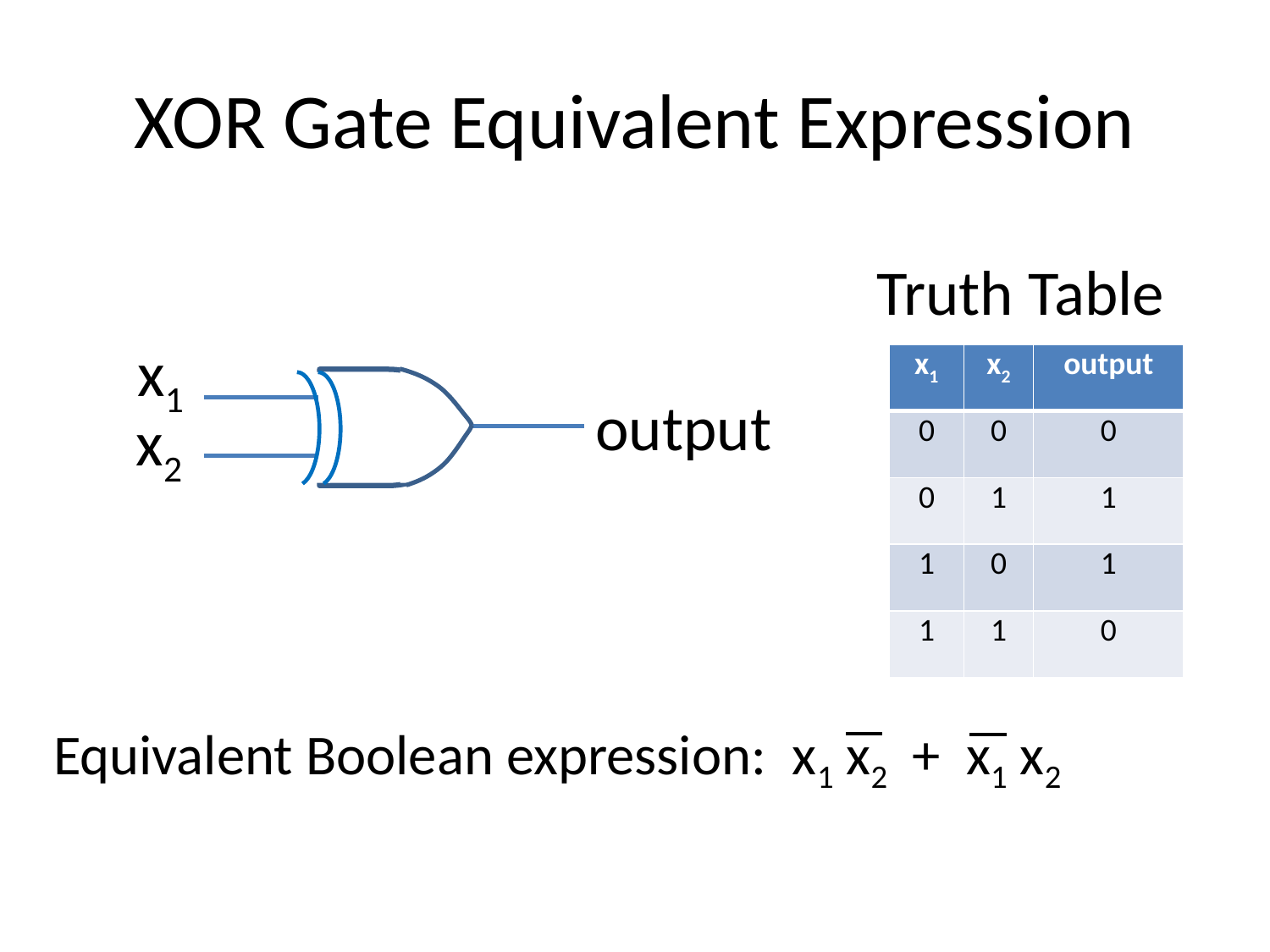

# XOR Gate Equivalent Expression
 Truth Table

  x1
| x1 | x2 | output |
| --- | --- | --- |
| 0 | 0 | 0 |
| 0 | 1 | 1 |
| 1 | 0 | 1 |
| 1 | 1 | 0 |

 output
  x2
Equivalent Boolean expression:  x1 x2  +  x1 x2